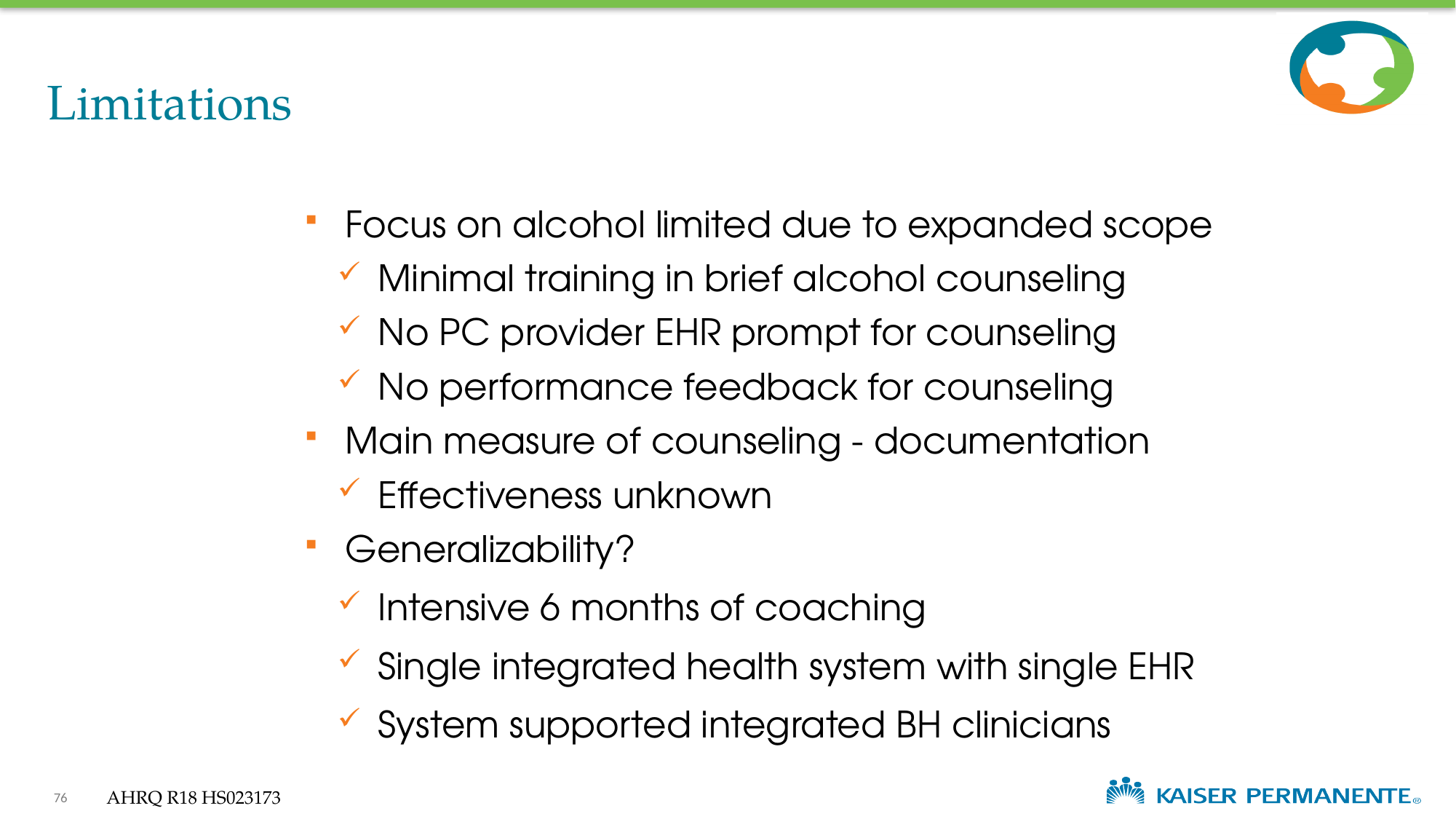

# Limitations

Focus on alcohol limited due to expanded scope
Minimal training in brief alcohol counseling
No PC provider EHR prompt for counseling
No performance feedback for counseling
Main measure of counseling - documentation
Effectiveness unknown
Generalizability?
Intensive 6 months of coaching
Single integrated health system with single EHR
System supported integrated BH clinicians

76